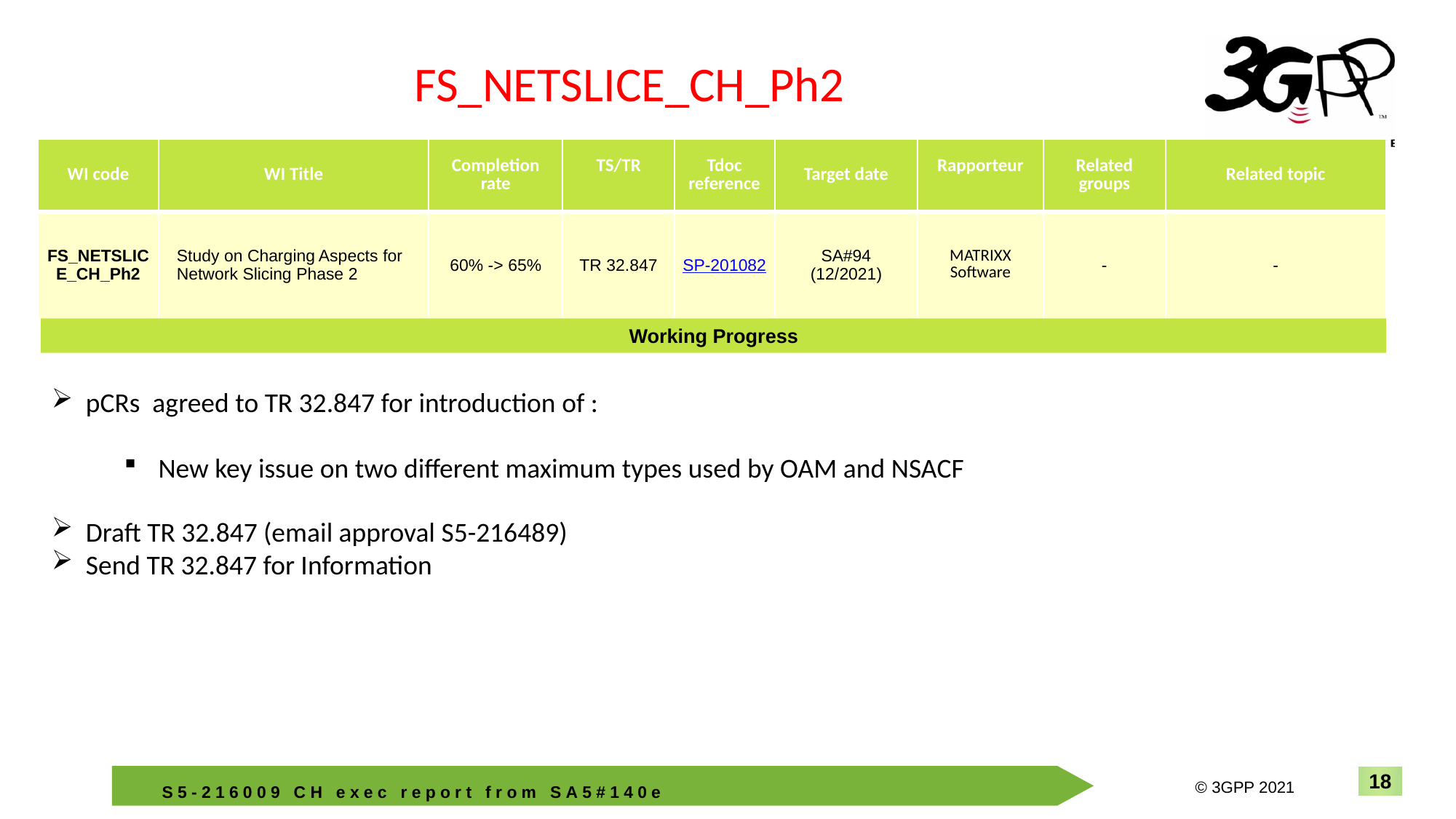

FS_NETSLICE_CH_Ph2
| WI code | WI Title | Completion rate | TS/TR | Tdoc reference | Target date | Rapporteur | Related groups | Related topic |
| --- | --- | --- | --- | --- | --- | --- | --- | --- |
| FS\_NETSLICE\_CH\_Ph2 | Study on Charging Aspects for Network Slicing Phase 2 | 60% -> 65% | TR 32.847 | SP-201082 | SA#94 (12/2021) | MATRIXX Software | - | - |
Working Progress
pCRs  agreed to TR 32.847 for introduction of :

New key issue on two different maximum types used by OAM and NSACF

Draft TR 32.847 (email approval S5-216489)
Send TR 32.847 for Information